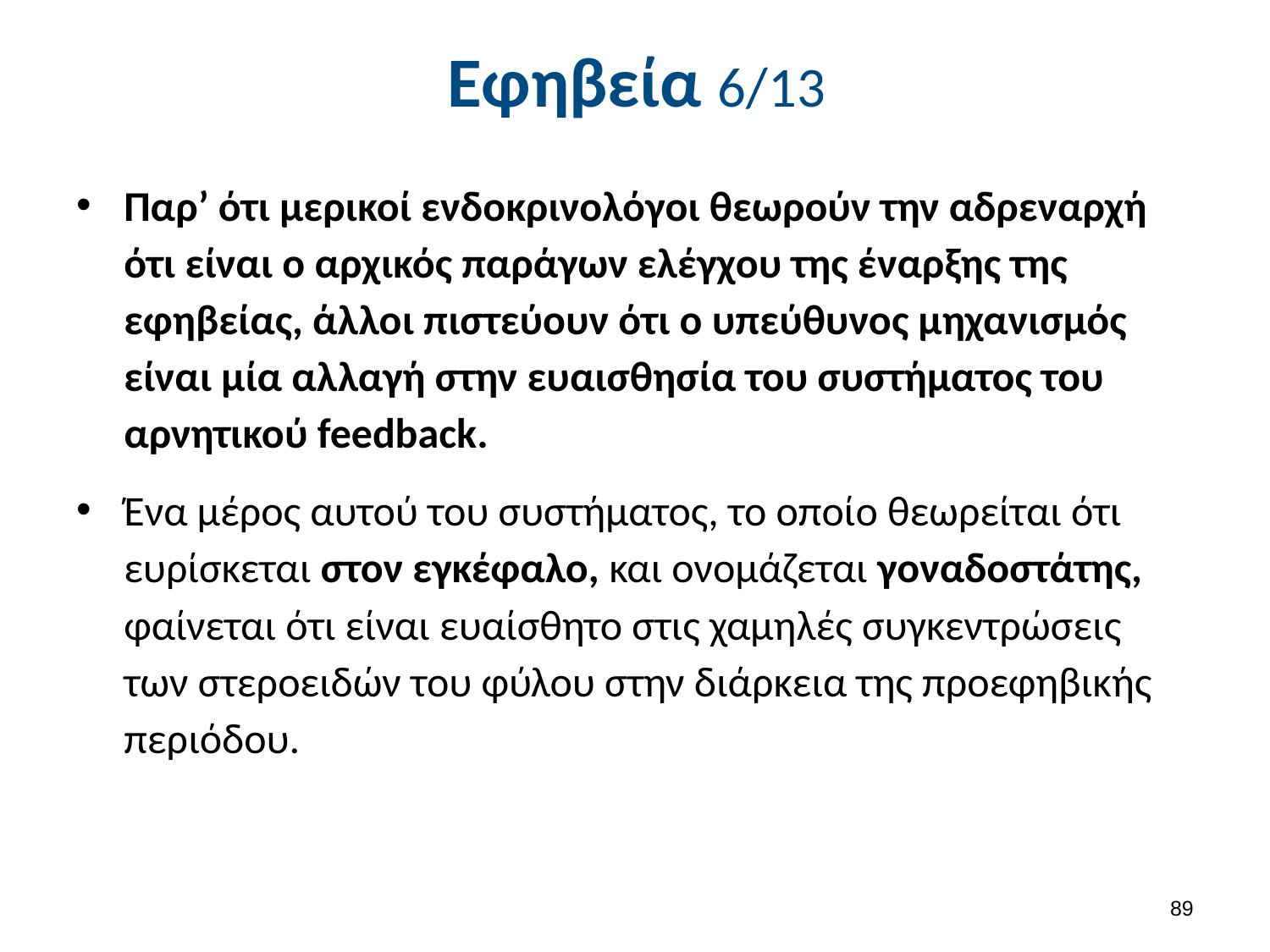

# Εφηβεία 6/13
Παρ’ ότι μερικοί ενδοκρινολόγοι θεωρούν την αδρεναρχή ότι είναι ο αρχικός παράγων ελέγχου της έναρξης της εφηβείας, άλλοι πιστεύουν ότι ο υπεύθυνος μηχανισμός είναι μία αλλαγή στην ευαισθησία του συστήματος του αρνητικού feedback.
Ένα μέρος αυτού του συστήματος, το οποίο θεωρείται ότι ευρίσκεται στον εγκέφαλο, και ονομάζεται γοναδοστάτης, φαίνεται ότι είναι ευαίσθητο στις χαμηλές συγκεντρώσεις των στεροειδών του φύλου στην διάρκεια της προεφηβικής περιόδου.

89